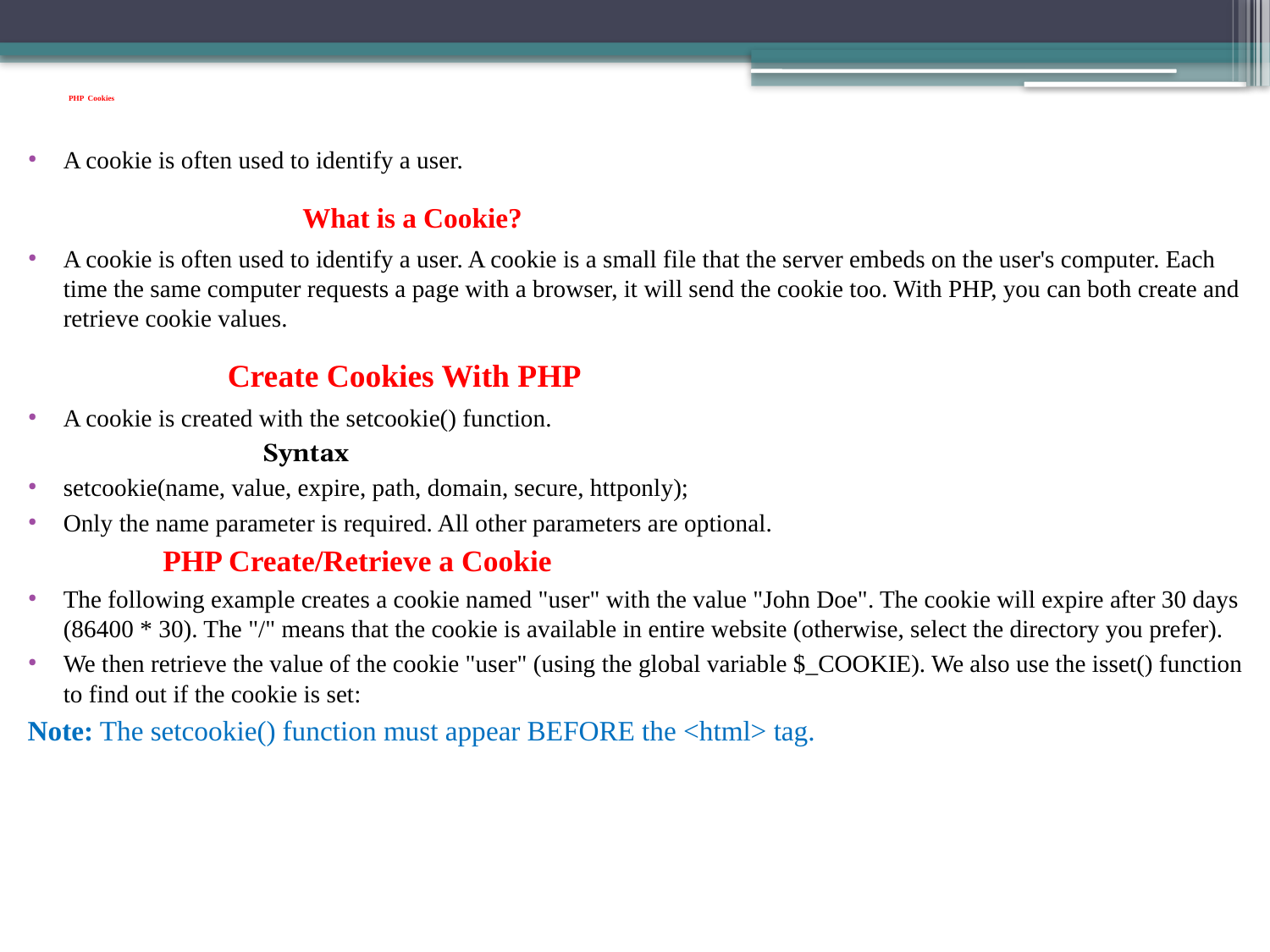

# PHP  Cookies
A cookie is often used to identify a user.
                      What is a Cookie?
A cookie is often used to identify a user. A cookie is a small file that the server embeds on the user's computer. Each time the same computer requests a page with a browser, it will send the cookie too. With PHP, you can both create and retrieve cookie values.
                Create Cookies With PHP
A cookie is created with the setcookie() function.
                                     Syntax
setcookie(name, value, expire, path, domain, secure, httponly);
Only the name parameter is required. All other parameters are optional.
                      PHP Create/Retrieve a Cookie
The following example creates a cookie named "user" with the value "John Doe". The cookie will expire after 30 days (86400 * 30). The "/" means that the cookie is available in entire website (otherwise, select the directory you prefer).
We then retrieve the value of the cookie "user" (using the global variable $_COOKIE). We also use the isset() function to find out if the cookie is set:
Note: The setcookie() function must appear BEFORE the <html> tag.